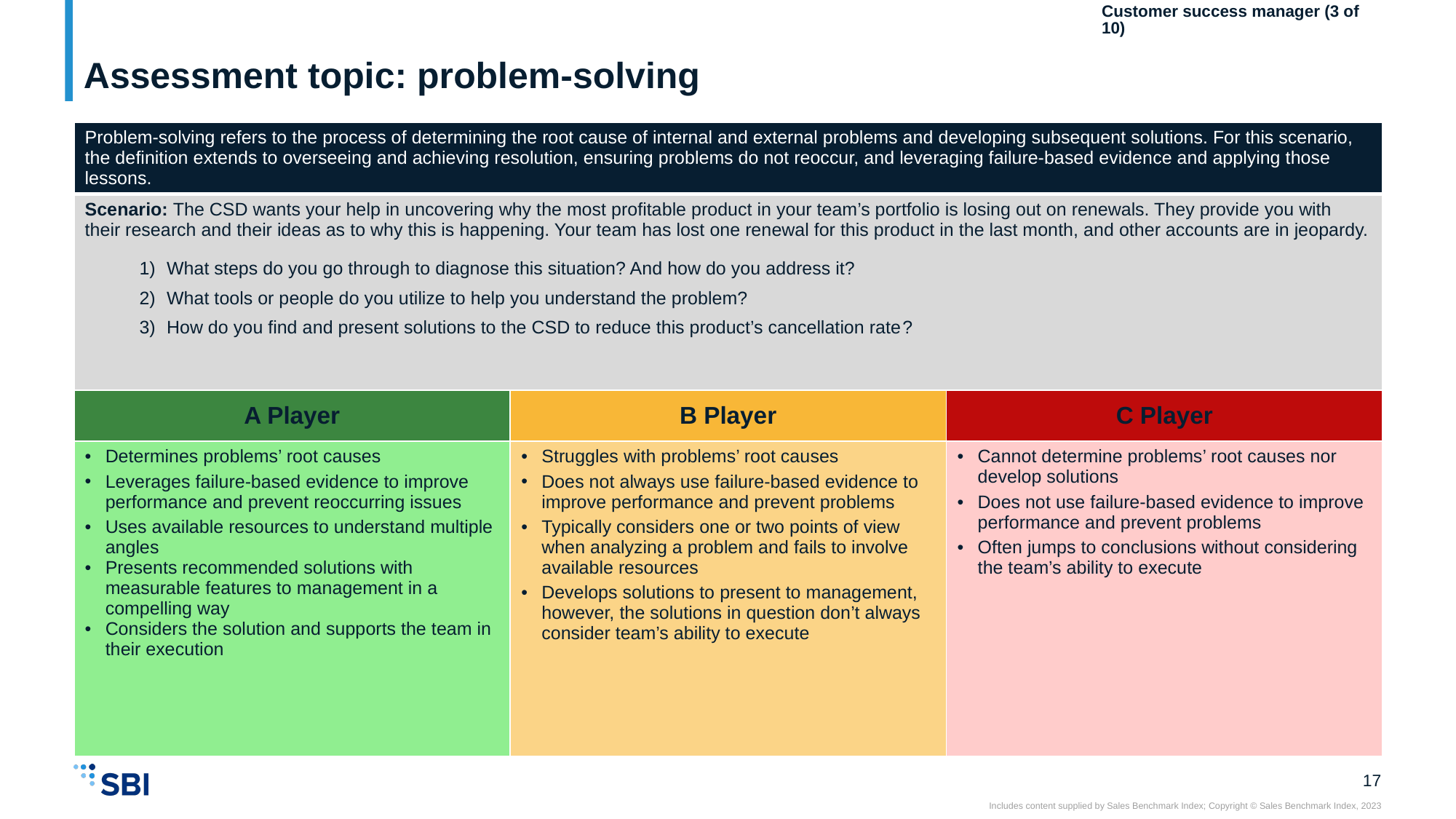

# Assessment topic: problem-solving
Customer success manager (3 of 10)
| Problem-solving refers to the process of determining the root cause of internal and external problems and developing subsequent solutions. For this scenario, the definition extends to overseeing and achieving resolution, ensuring problems do not reoccur, and leveraging failure-based evidence and applying those lessons. |  |  |
| --- | --- | --- |
| Scenario: The CSD wants your help in uncovering why the most profitable product in your team’s portfolio is losing out on renewals. They provide you with their research and their ideas as to why this is happening. Your team has lost one renewal for this product in the last month, and other accounts are in jeopardy. What steps do you go through to diagnose this situation? And how do you address it? What tools or people do you utilize to help you understand the problem? How do you find and present solutions to the CSD to reduce this product’s cancellation rate? |  |  |
| A Player | B Player | C Player |
| Determines problems’ root causes Leverages failure-based evidence to improve performance and prevent reoccurring issues Uses available resources to understand multiple angles Presents recommended solutions with measurable features to management in a compelling way Considers the solution and supports the team in their execution | Struggles with problems’ root causes Does not always use failure-based evidence to improve performance and prevent problems Typically considers one or two points of view when analyzing a problem and fails to involve available resources Develops solutions to present to management, however, the solutions in question don’t always consider team’s ability to execute | Cannot determine problems’ root causes nor develop solutions Does not use failure-based evidence to improve performance and prevent problems Often jumps to conclusions without considering the team’s ability to execute |